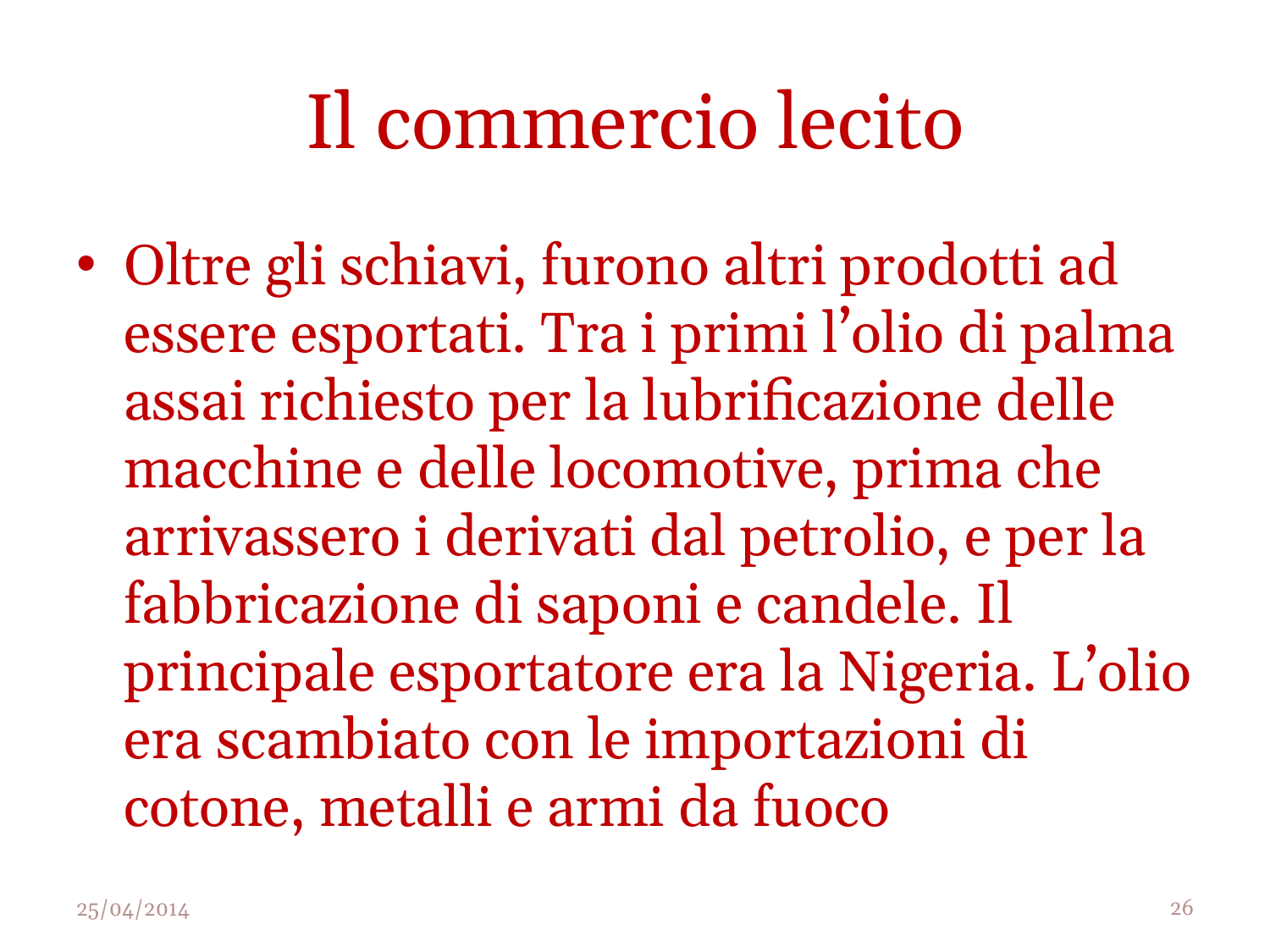

# Il commercio lecito
Oltre gli schiavi, furono altri prodotti ad essere esportati. Tra i primi l’olio di palma assai richiesto per la lubrificazione delle macchine e delle locomotive, prima che arrivassero i derivati dal petrolio, e per la fabbricazione di saponi e candele. Il principale esportatore era la Nigeria. L’olio era scambiato con le importazioni di cotone, metalli e armi da fuoco
25/04/2014
26